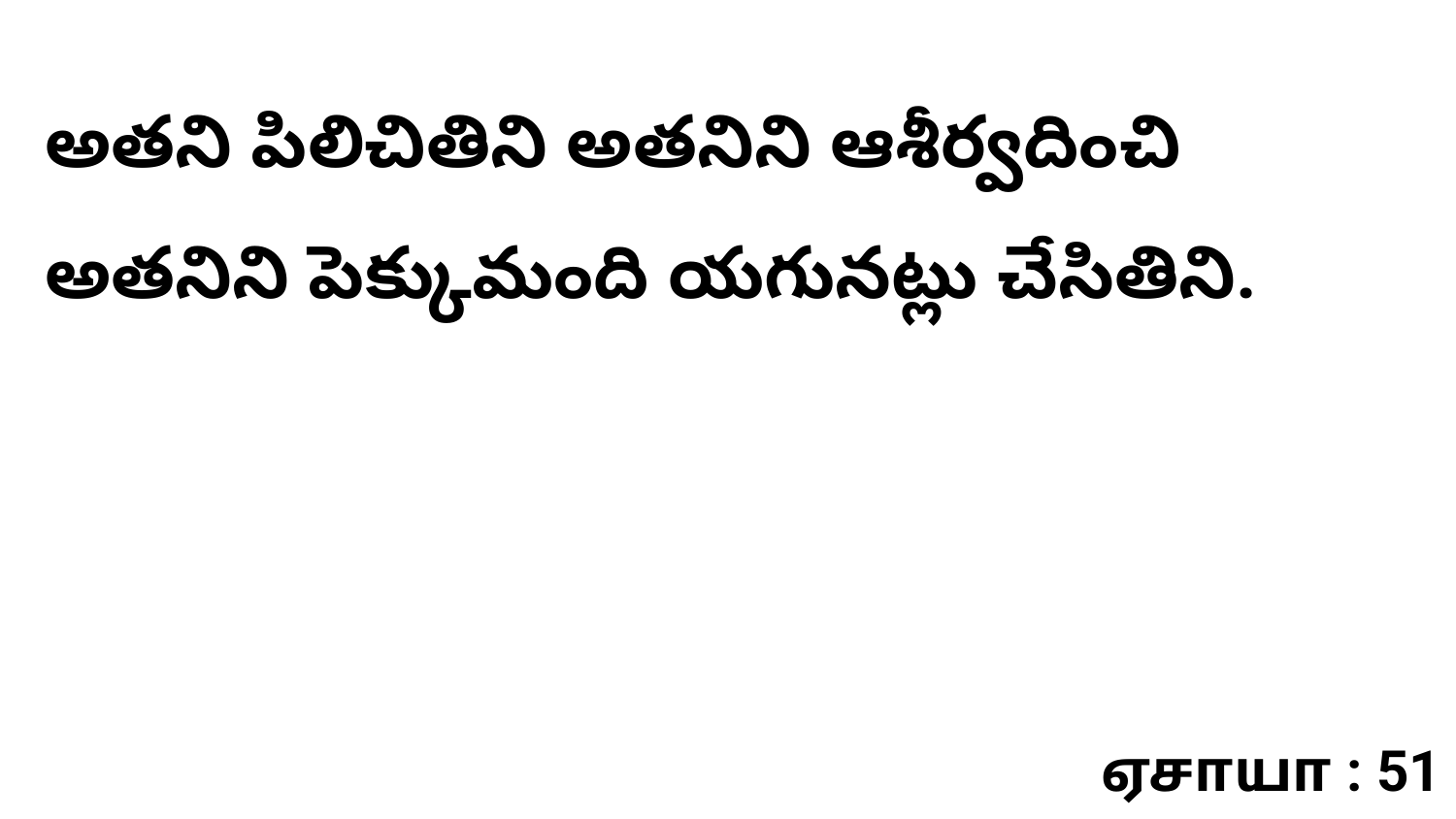

అతని పిలిచితిని అతనిని ఆశీర్వదించి అతనిని పెక్కుమంది యగునట్లు చేసితిని.
ஏசாயா : 51